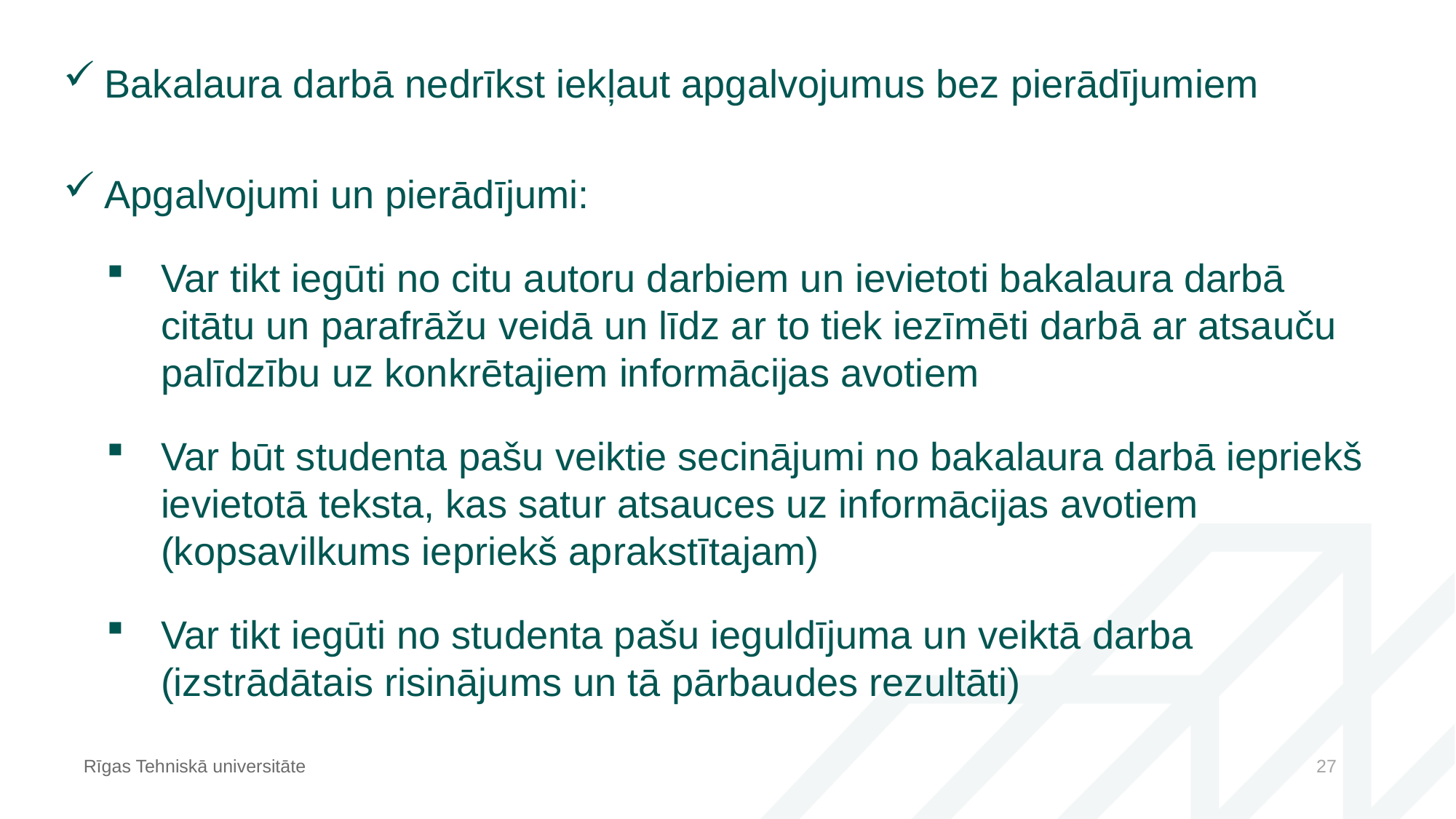

Bakalaura darbā nedrīkst iekļaut apgalvojumus bez pierādījumiem

Apgalvojumi un pierādījumi:
Var tikt iegūti no citu autoru darbiem un ievietoti bakalaura darbā citātu un parafrāžu veidā un līdz ar to tiek iezīmēti darbā ar atsauču palīdzību uz konkrētajiem informācijas avotiem
Var būt studenta pašu veiktie secinājumi no bakalaura darbā iepriekš ievietotā teksta, kas satur atsauces uz informācijas avotiem (kopsavilkums iepriekš aprakstītajam)
Var tikt iegūti no studenta pašu ieguldījuma un veiktā darba (izstrādātais risinājums un tā pārbaudes rezultāti)

Rīgas Tehniskā universitāte